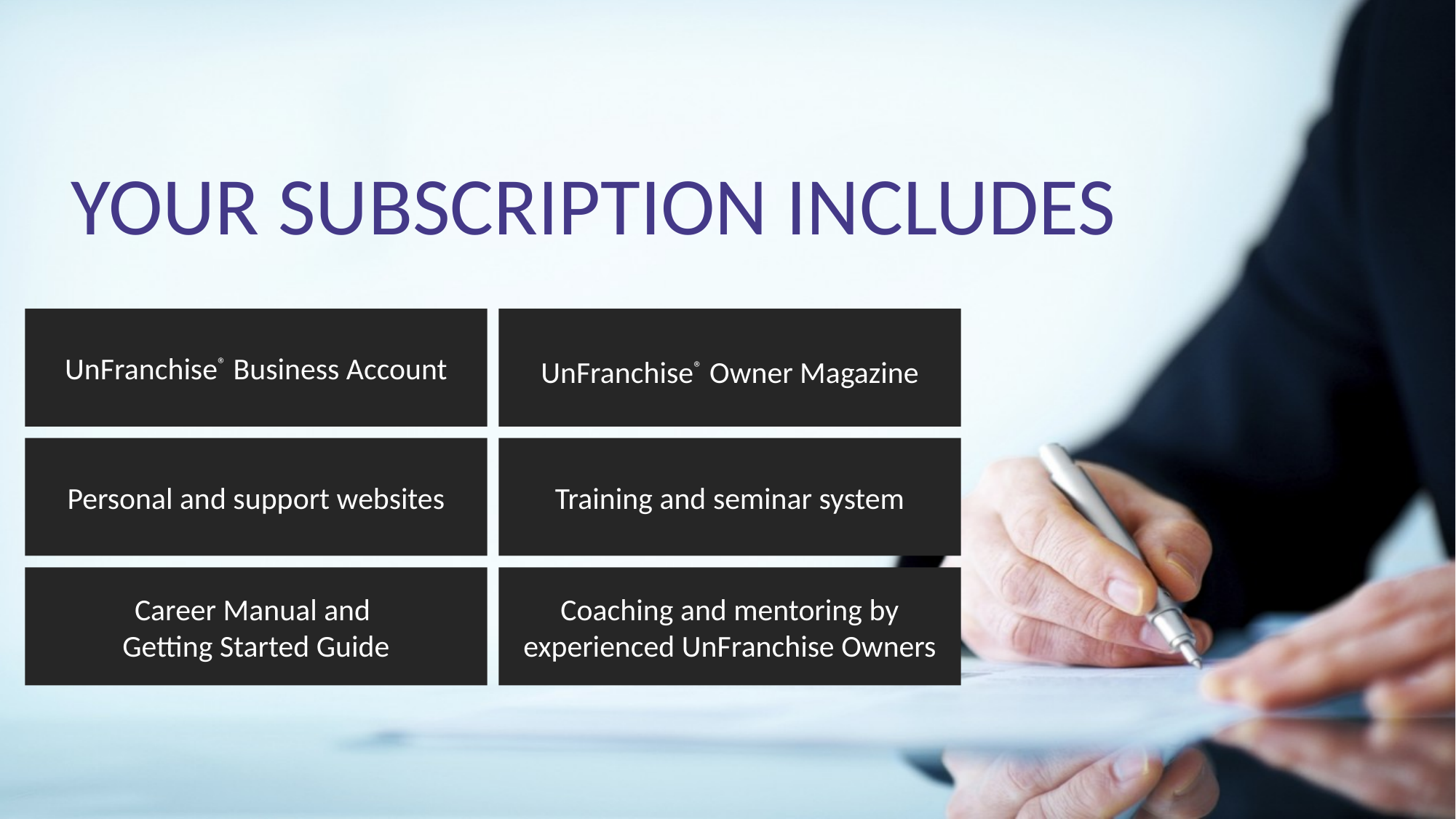

Your Subscription Includes
UnFranchise® Business Account
UnFranchise® Owner Magazine
Personal and support websites
Training and seminar system
Coaching and mentoring by
experienced UnFranchise Owners
Career Manual and
Getting Started Guide